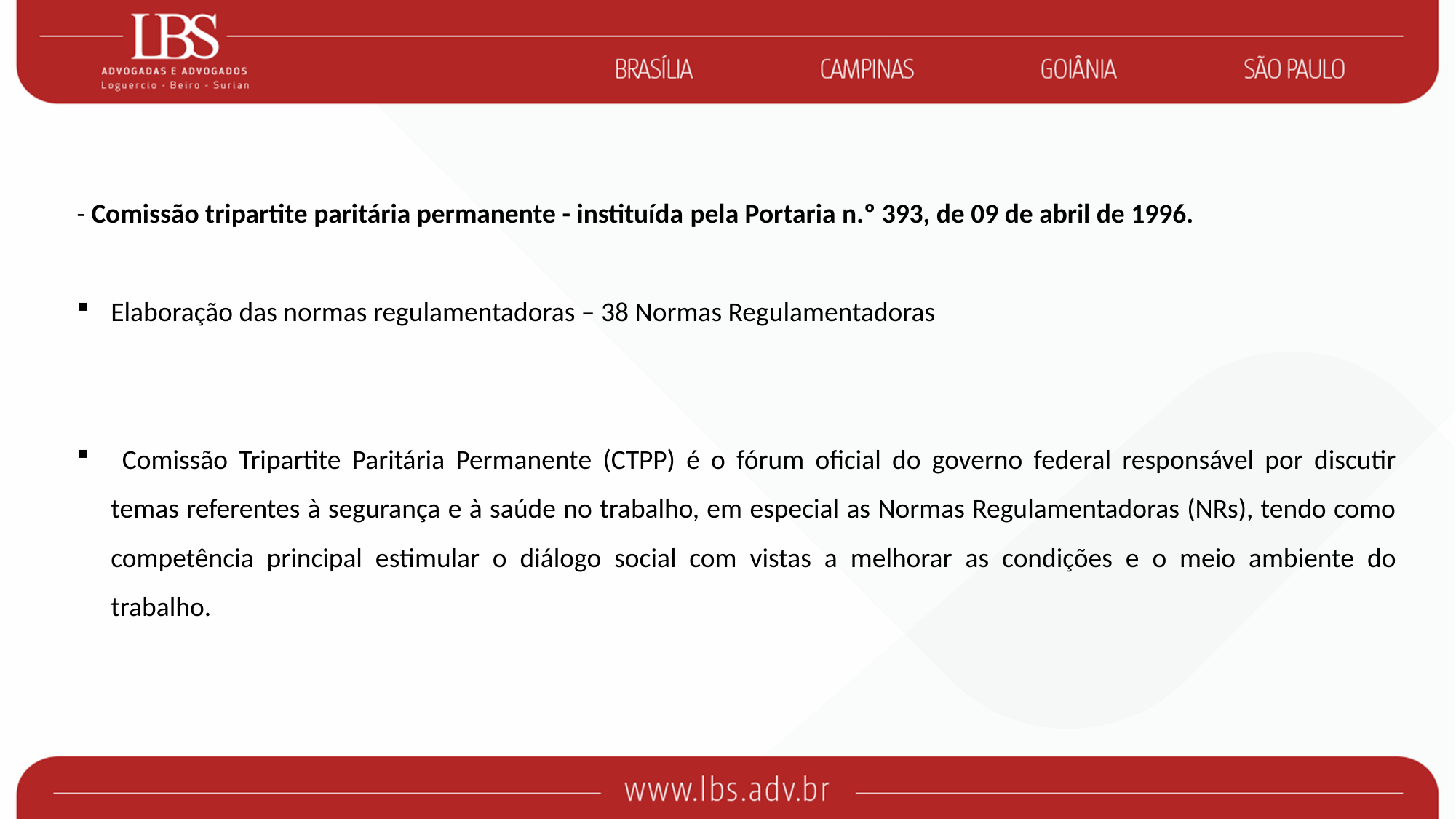

- Comissão tripartite paritária permanente - instituída pela Portaria n.º 393, de 09 de abril de 1996.

Elaboração das normas regulamentadoras – 38 Normas Regulamentadoras

 Comissão Tripartite Paritária Permanente (CTPP) é o fórum oficial do governo federal responsável por discutir temas referentes à segurança e à saúde no trabalho, em especial as Normas Regulamentadoras (NRs), tendo como competência principal estimular o diálogo social com vistas a melhorar as condições e o meio ambiente do trabalho.